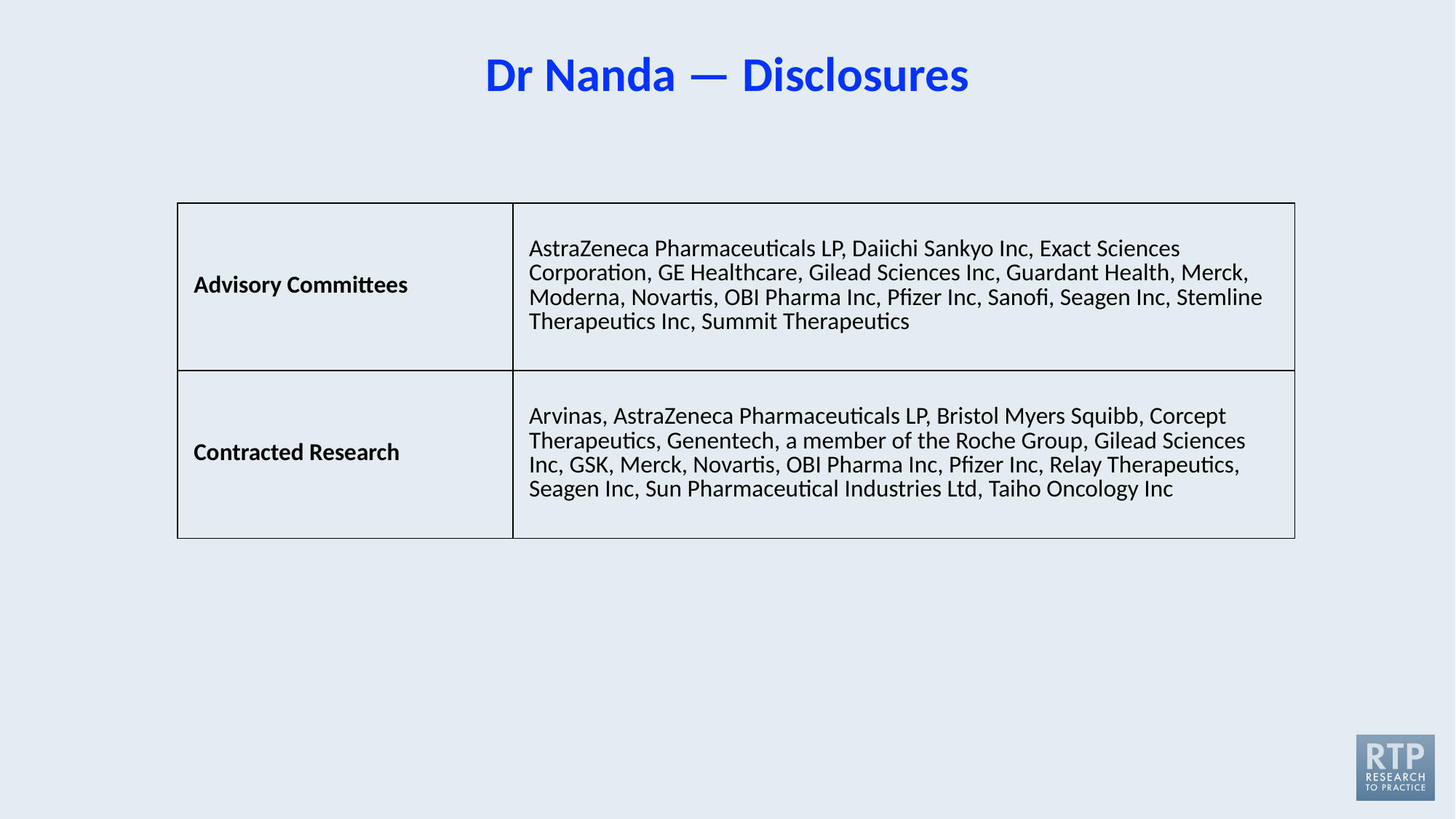

# Dr Nanda — Disclosures
| Advisory Committees | AstraZeneca Pharmaceuticals LP, Daiichi Sankyo Inc, Exact Sciences Corporation, GE Healthcare, Gilead Sciences Inc, Guardant Health, Merck, Moderna, Novartis, OBI Pharma Inc, Pfizer Inc, Sanofi, Seagen Inc, Stemline Therapeutics Inc, Summit Therapeutics |
| --- | --- |
| Contracted Research | Arvinas, AstraZeneca Pharmaceuticals LP, Bristol Myers Squibb, Corcept Therapeutics, Genentech, a member of the Roche Group, Gilead Sciences Inc, GSK, Merck, Novartis, OBI Pharma Inc, Pfizer Inc, Relay Therapeutics, Seagen Inc, Sun Pharmaceutical Industries Ltd, Taiho Oncology Inc |